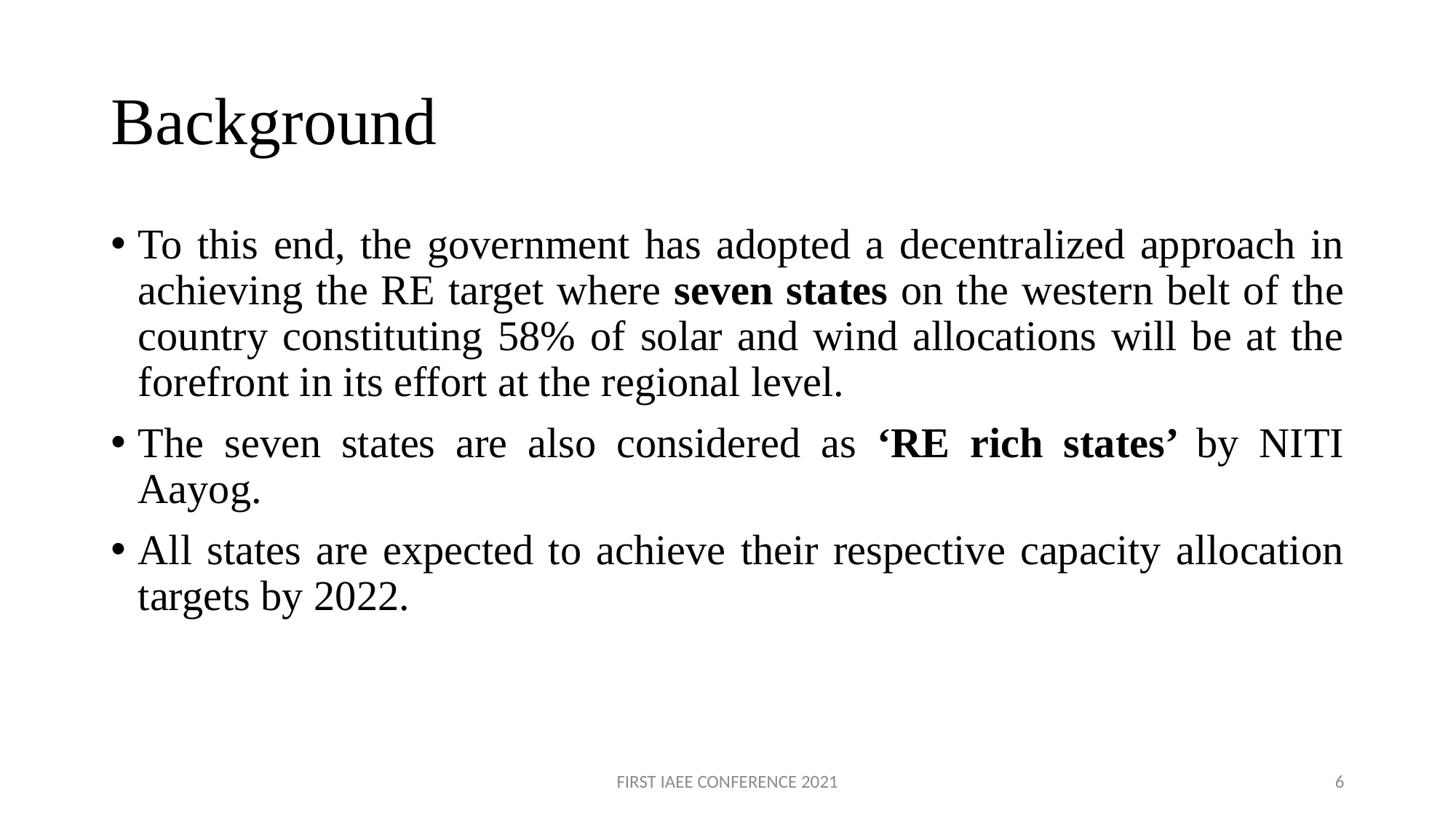

# Background
To this end, the government has adopted a decentralized approach in achieving the RE target where seven states on the western belt of the country constituting 58% of solar and wind allocations will be at the forefront in its effort at the regional level.
The seven states are also considered as ‘RE rich states’ by NITI Aayog.
All states are expected to achieve their respective capacity allocation targets by 2022.
FIRST IAEE CONFERENCE 2021
6